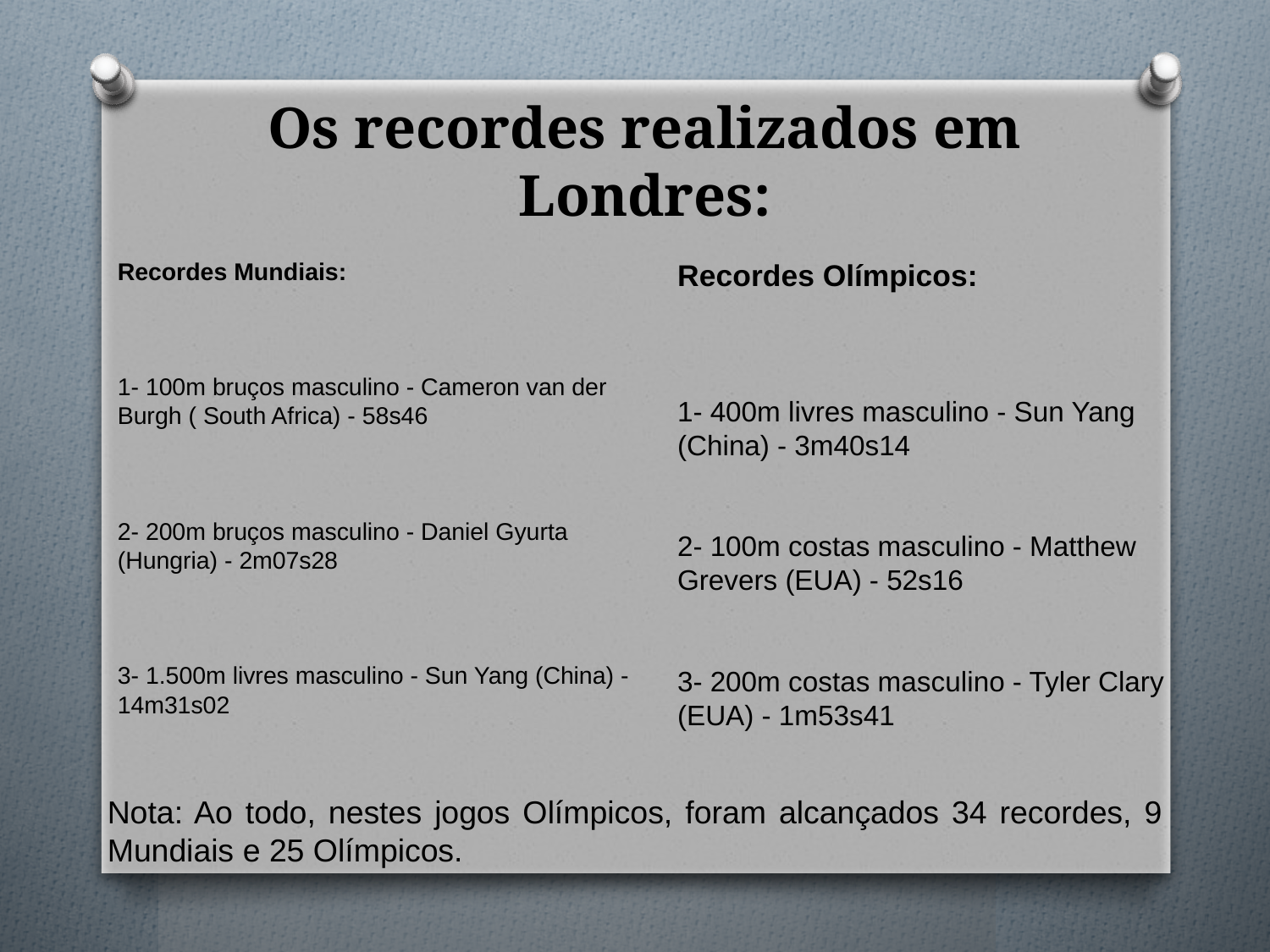

# Os recordes realizados em Londres:

Recordes Mundiais:
1- 100m bruços masculino - Cameron van der Burgh ( South Africa) - 58s46
2- 200m bruços masculino - Daniel Gyurta (Hungria) - 2m07s28
3- 1.500m livres masculino - Sun Yang (China) - 14m31s02

Recordes Olímpicos:
1- 400m livres masculino - Sun Yang (China) - 3m40s14
2- 100m costas masculino - Matthew Grevers (EUA) - 52s16
3- 200m costas masculino - Tyler Clary (EUA) - 1m53s41
Nota: Ao todo, nestes jogos Olímpicos, foram alcançados 34 recordes, 9 Mundiais e 25 Olímpicos.